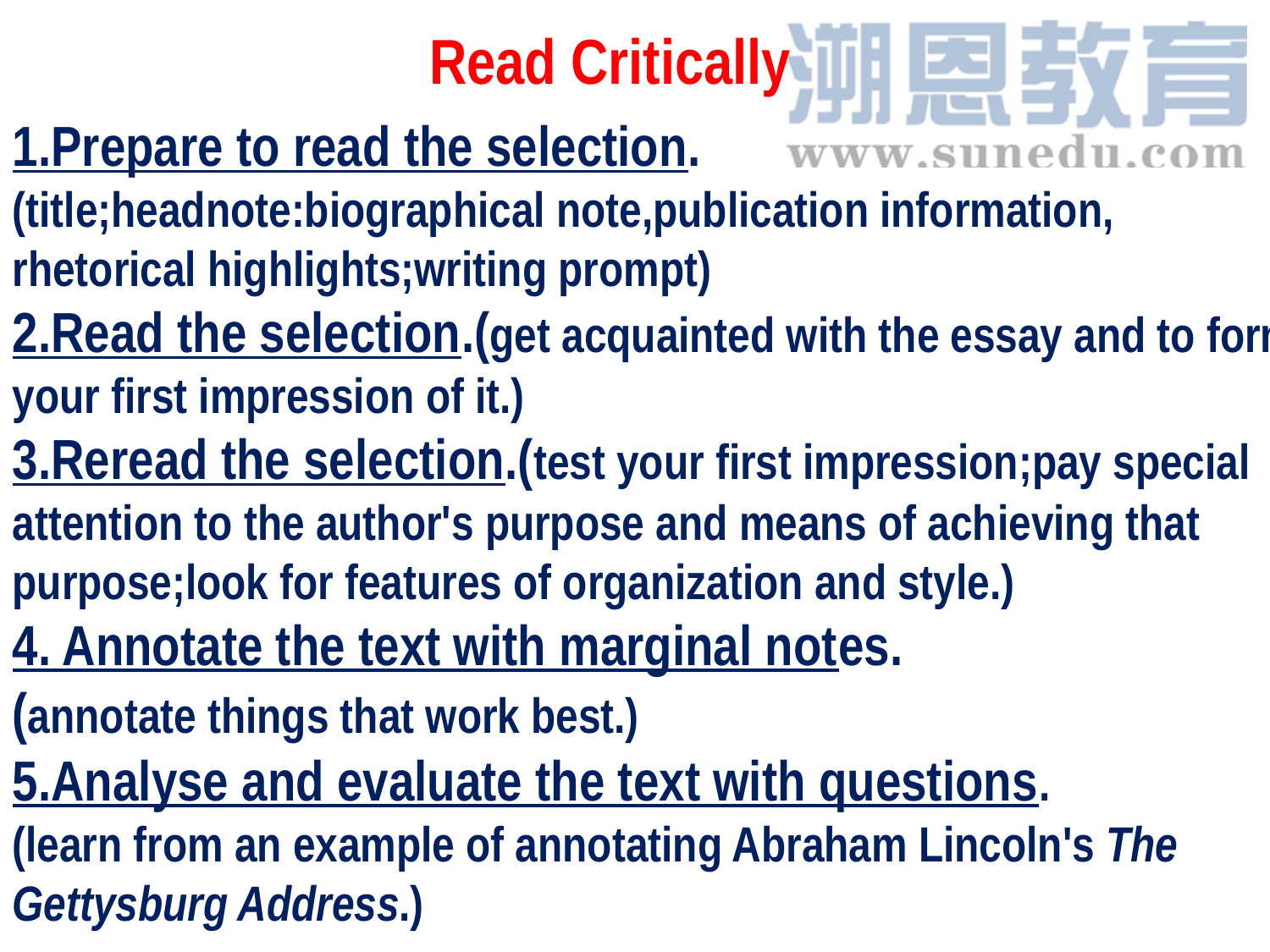

Read Critically
1.Prepare to read the selection.
(title;headnote:biographical note,publication information,
rhetorical highlights;writing prompt)
2.Read the selection.(get acquainted with the essay and to form your first impression of it.)
3.Reread the selection.(test your first impression;pay special attention to the author's purpose and means of achieving that purpose;look for features of organization and style.)
4. Annotate the text with marginal notes.
(annotate things that work best.)
5.Analyse and evaluate the text with questions.
(learn from an example of annotating Abraham Lincoln's The Gettysburg Address.)